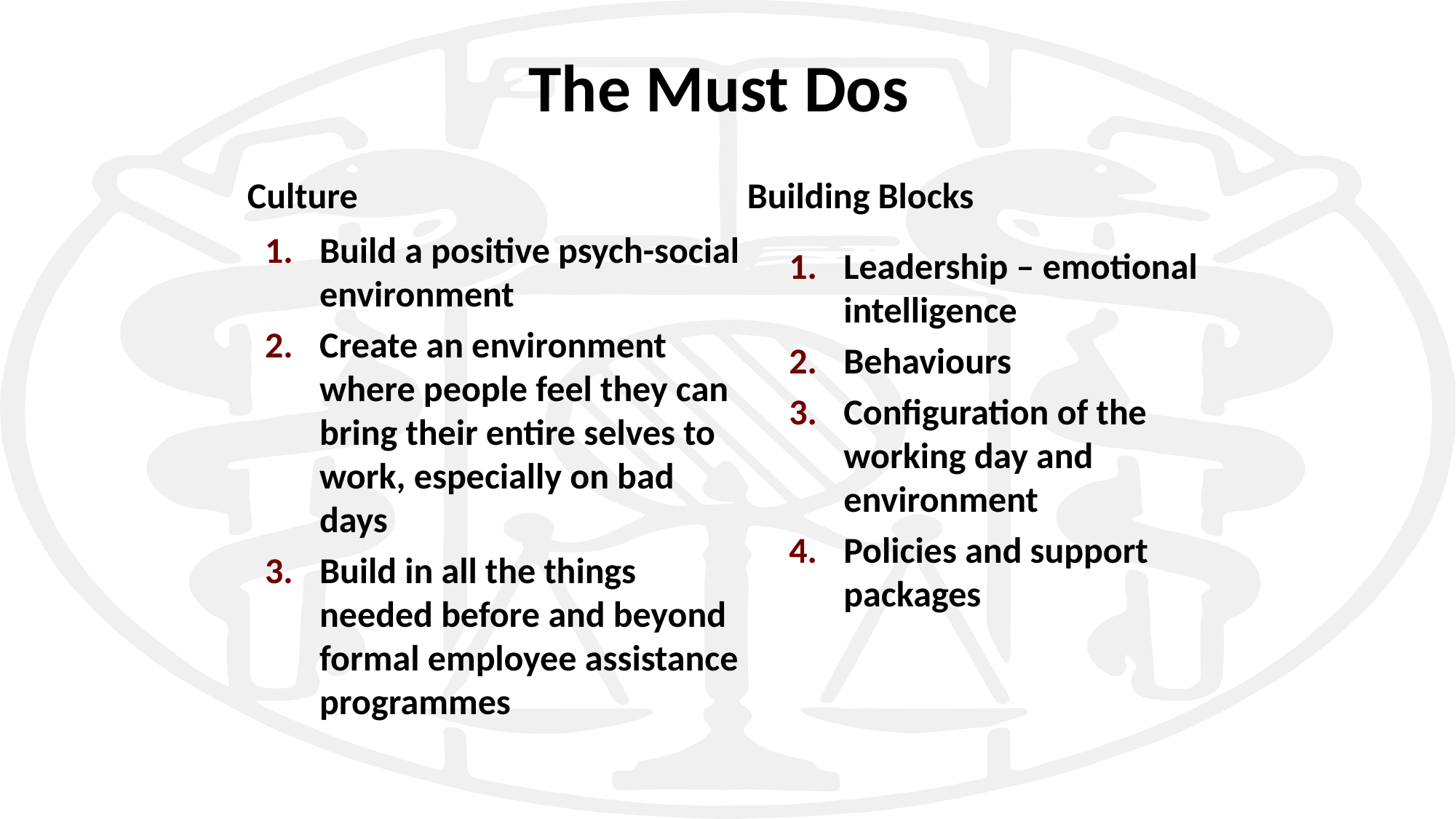

# The Must Dos
Culture
Building Blocks
Build a positive psych-social environment
Create an environment where people feel they can bring their entire selves to work, especially on bad days
Build in all the things needed before and beyond formal employee assistance programmes

Leadership – emotional intelligence
Behaviours
Configuration of the working day and environment
Policies and support packages